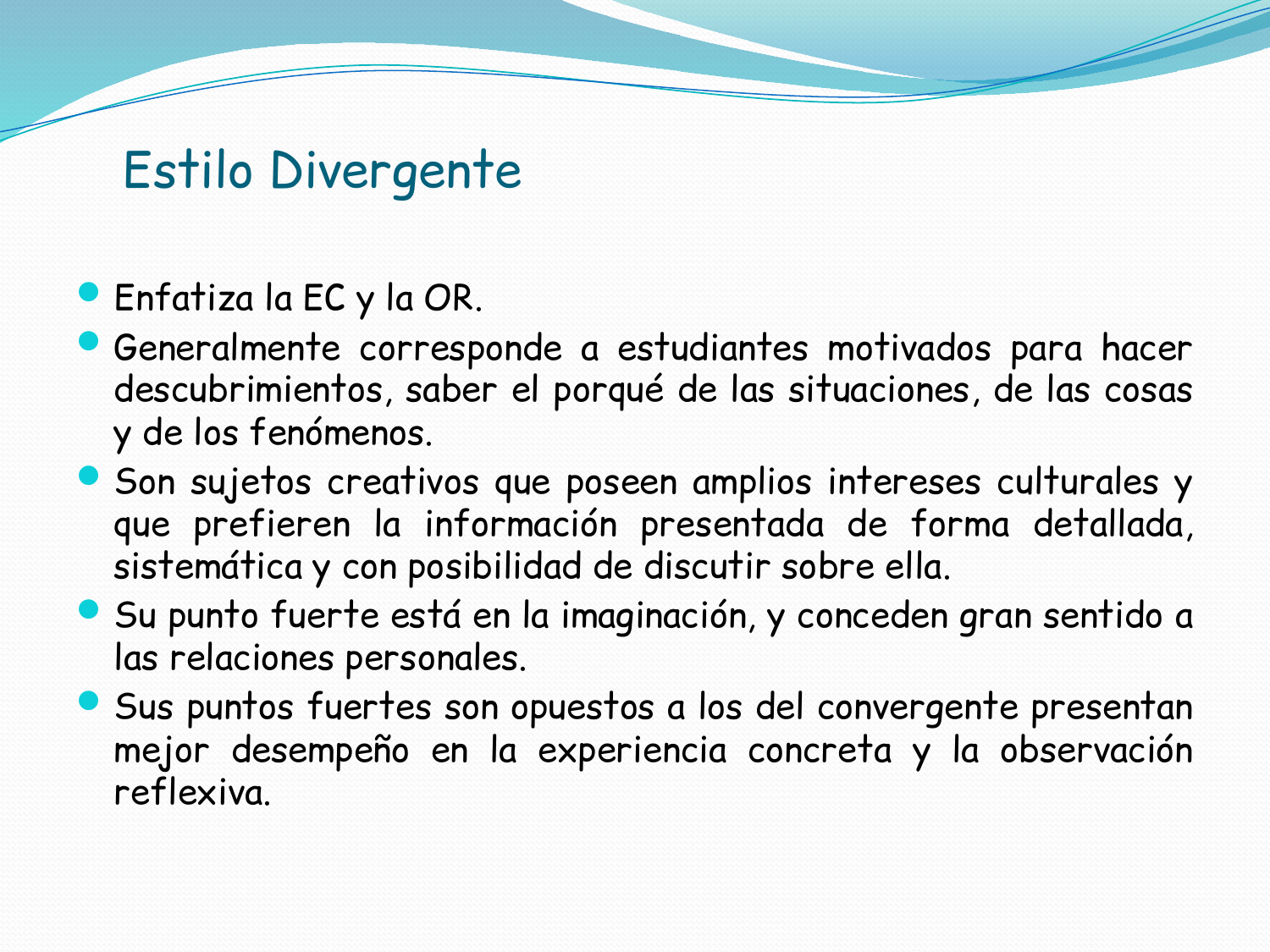

# Estilo Divergente
Enfatiza la EC y la OR.
Generalmente corresponde a estudiantes motivados para hacer descubrimientos, saber el porqué de las situaciones, de las cosas y de los fenómenos.
Son sujetos creativos que poseen amplios intereses culturales y que prefieren la información presentada de forma detallada, sistemática y con posibilidad de discutir sobre ella.
Su punto fuerte está en la imaginación, y conceden gran sentido a las relaciones personales.
Sus puntos fuertes son opuestos a los del convergente presentan mejor desempeño en la experiencia concreta y la observación reflexiva.